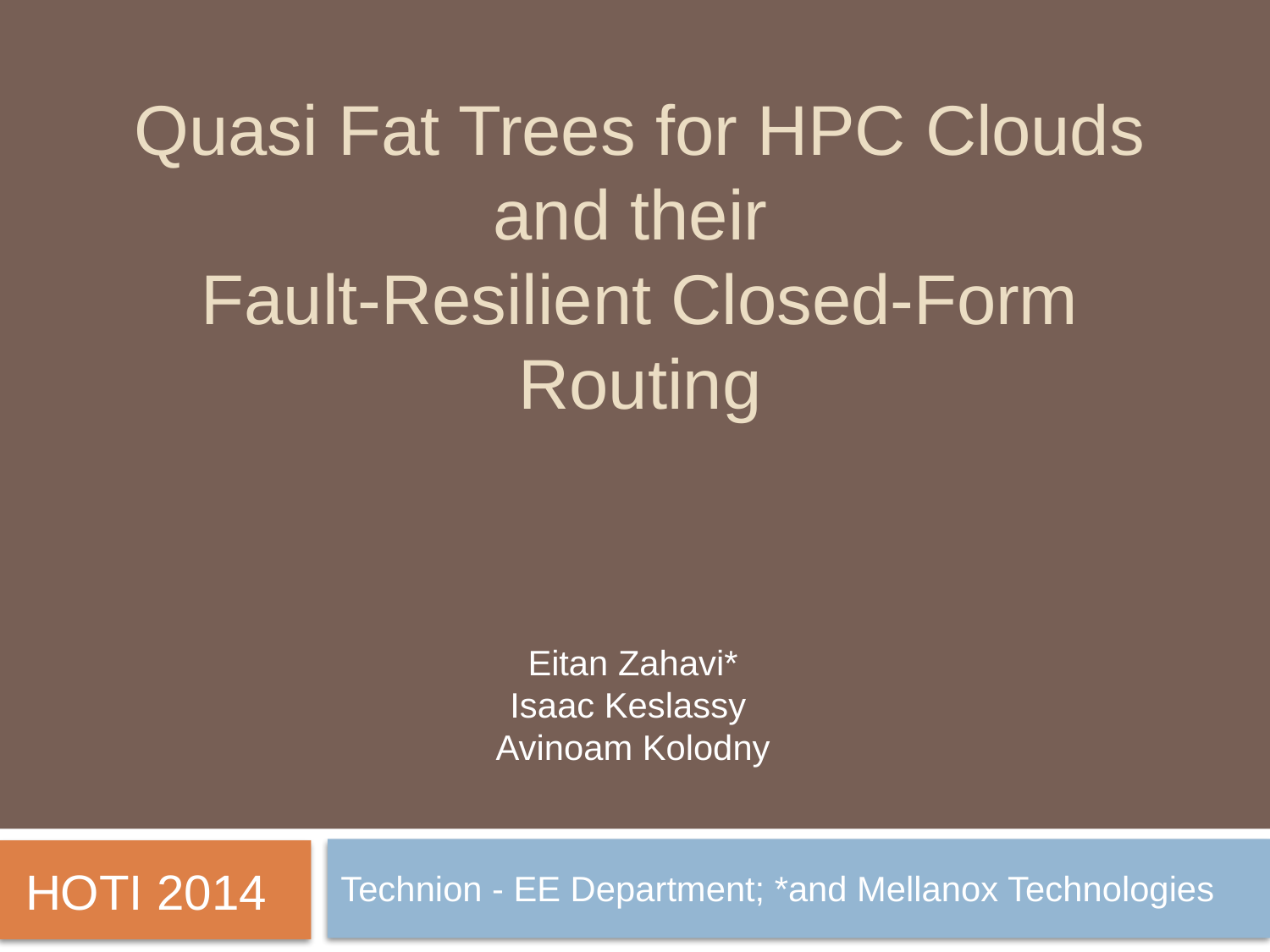

# Quasi Fat Trees for HPC Clouds and their Fault-Resilient Closed-Form Routing
Eitan Zahavi*
Isaac Keslassy
Avinoam Kolodny
Technion - EE Department; *and Mellanox Technologies
HOTI 2014